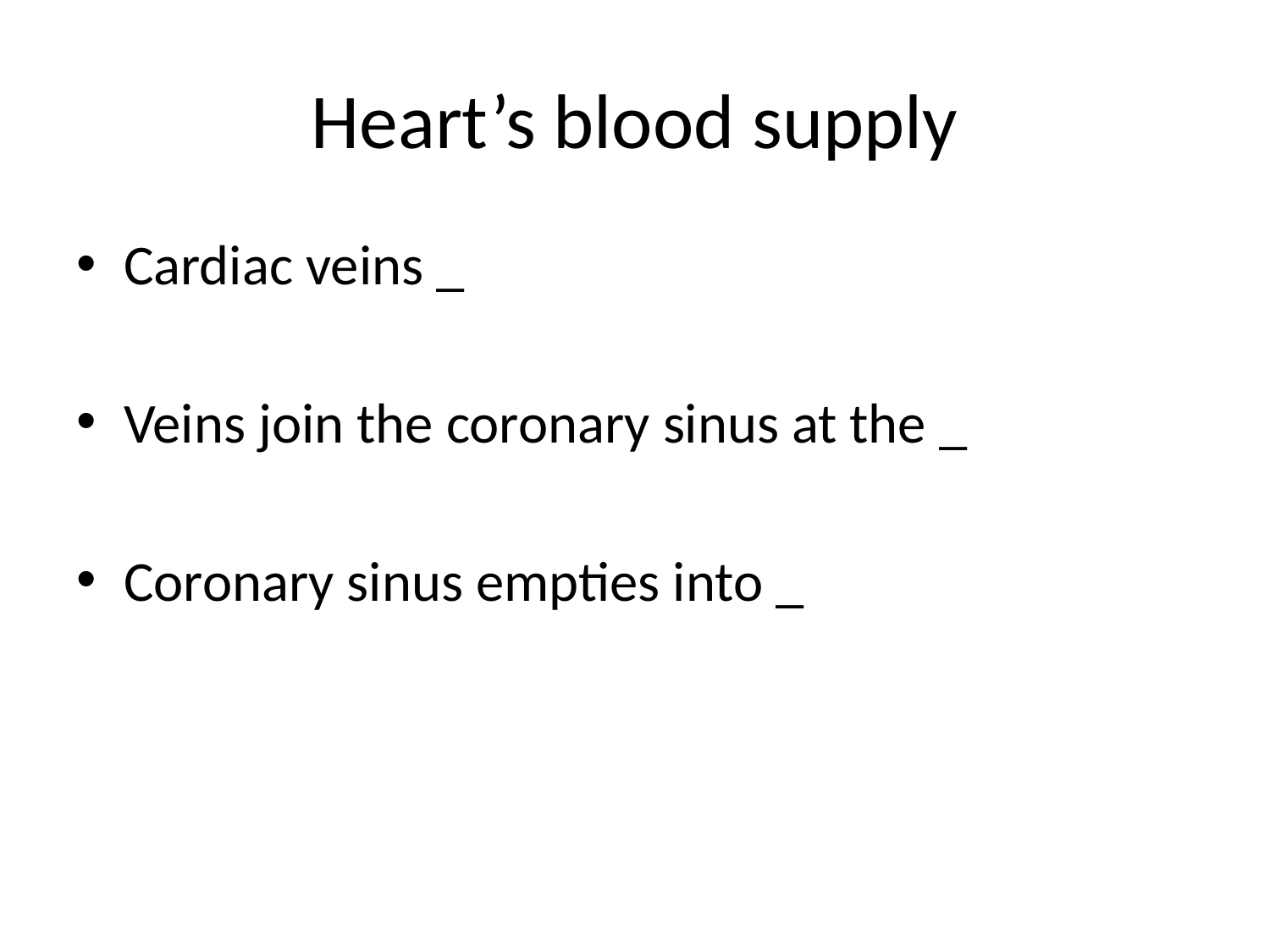

# Heart’s blood supply
Cardiac veins _

Veins join the coronary sinus at the _

Coronary sinus empties into _